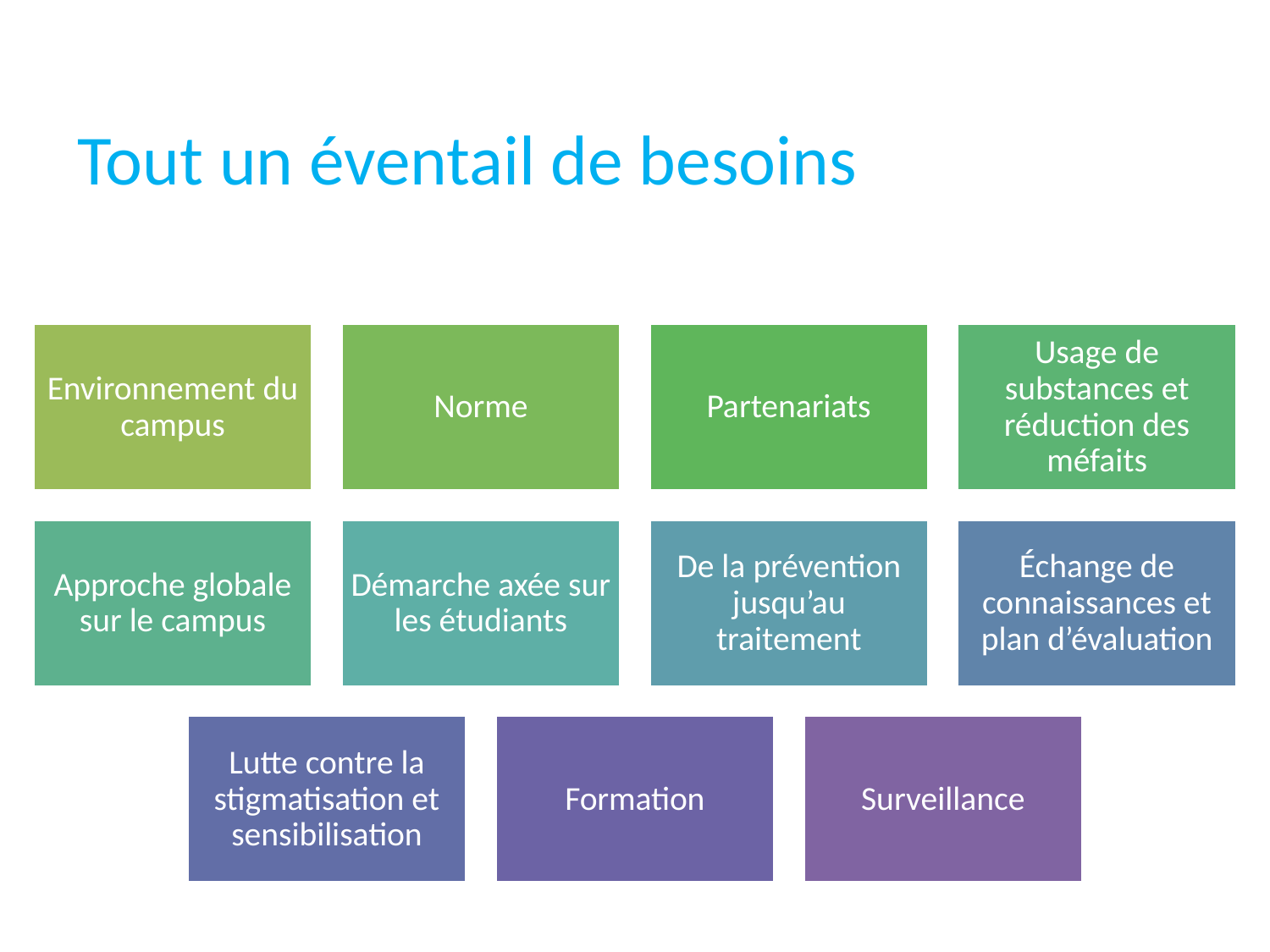

# Tout un éventail de besoins
Environnement du campus
Norme
Partenariats
Usage de substances et réduction des méfaits
Approche globale sur le campus
Démarche axée sur les étudiants
De la prévention jusqu’au traitement
Échange de connaissances et plan d’évaluation
Lutte contre la stigmatisation et sensibilisation
Formation
Surveillance